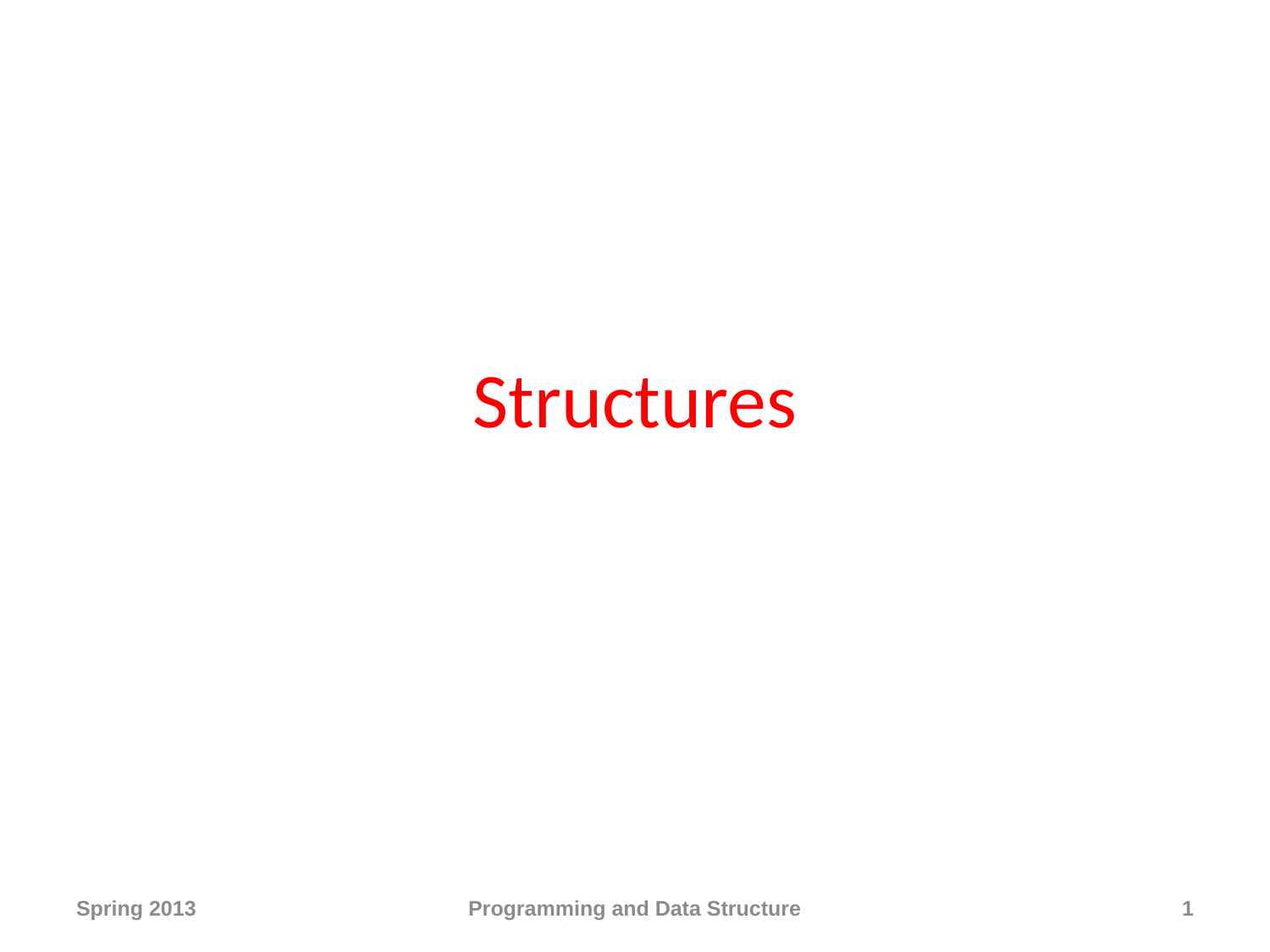

# Structures

Spring 2013
Programming and Data Structure
1